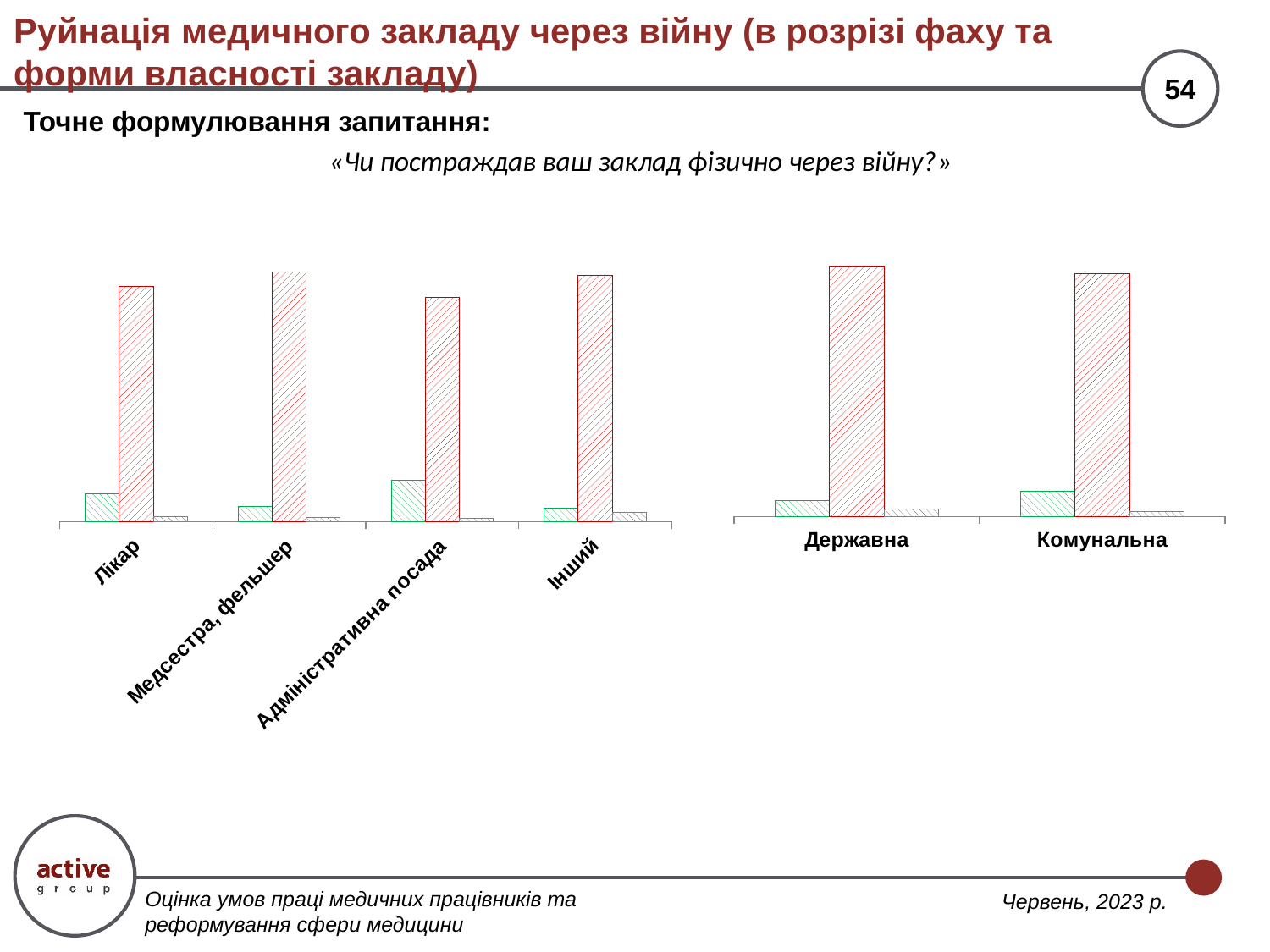

# Руйнація медичного закладу через війну (в розрізі фаху та форми власності закладу)
Точне формулювання запитання:
«Чи постраждав ваш заклад фізично через війну?»

### Chart

| Category | Так | Ні | Важко відповісти |
|---|---|---|---|
| Державна | 0.057057057057057055 | 0.9159159159159159 | 0.027027027027027025 |
| Комунальна | 0.09344115004492365 | 0.8890386343216532 | 0.01752021563342318 |

### Chart

| Category | Так | Ні | Важко відповісти |
|---|---|---|---|
| Лікар | 0.10384615384615385 | 0.8769230769230769 | 0.019230769230769232 |
| Медсестра, фельшер | 0.05635491606714628 | 0.9280575539568345 | 0.015587529976019185 |
| Адміністративна посада | 0.15350877192982457 | 0.8333333333333335 | 0.013157894736842105 |
| Інший | 0.04901960784313726 | 0.9166666666666665 | 0.03431372549019608 |